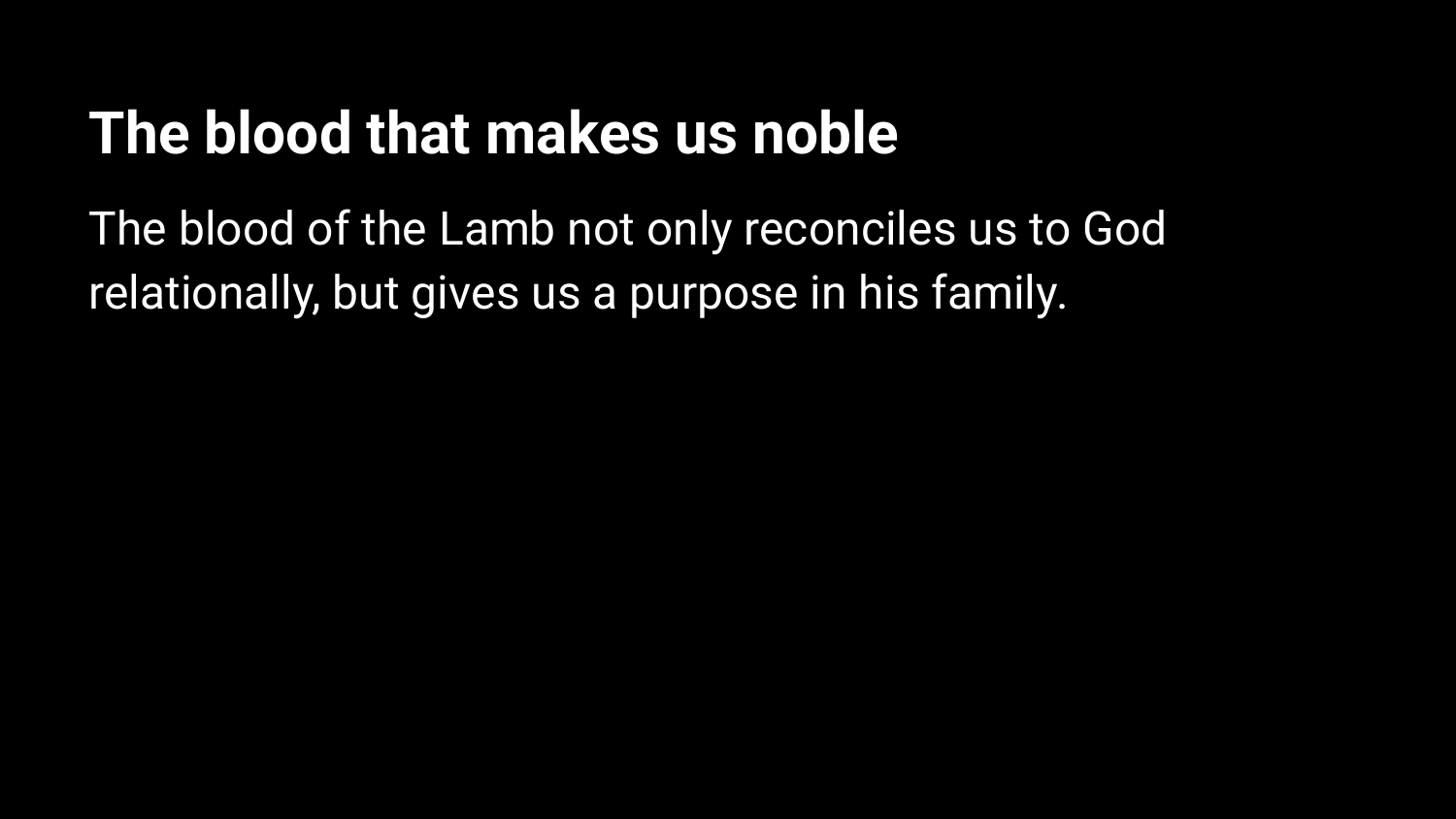

The blood that makes us noble
The blood of the Lamb not only reconciles us to God relationally, but gives us a purpose in his family.